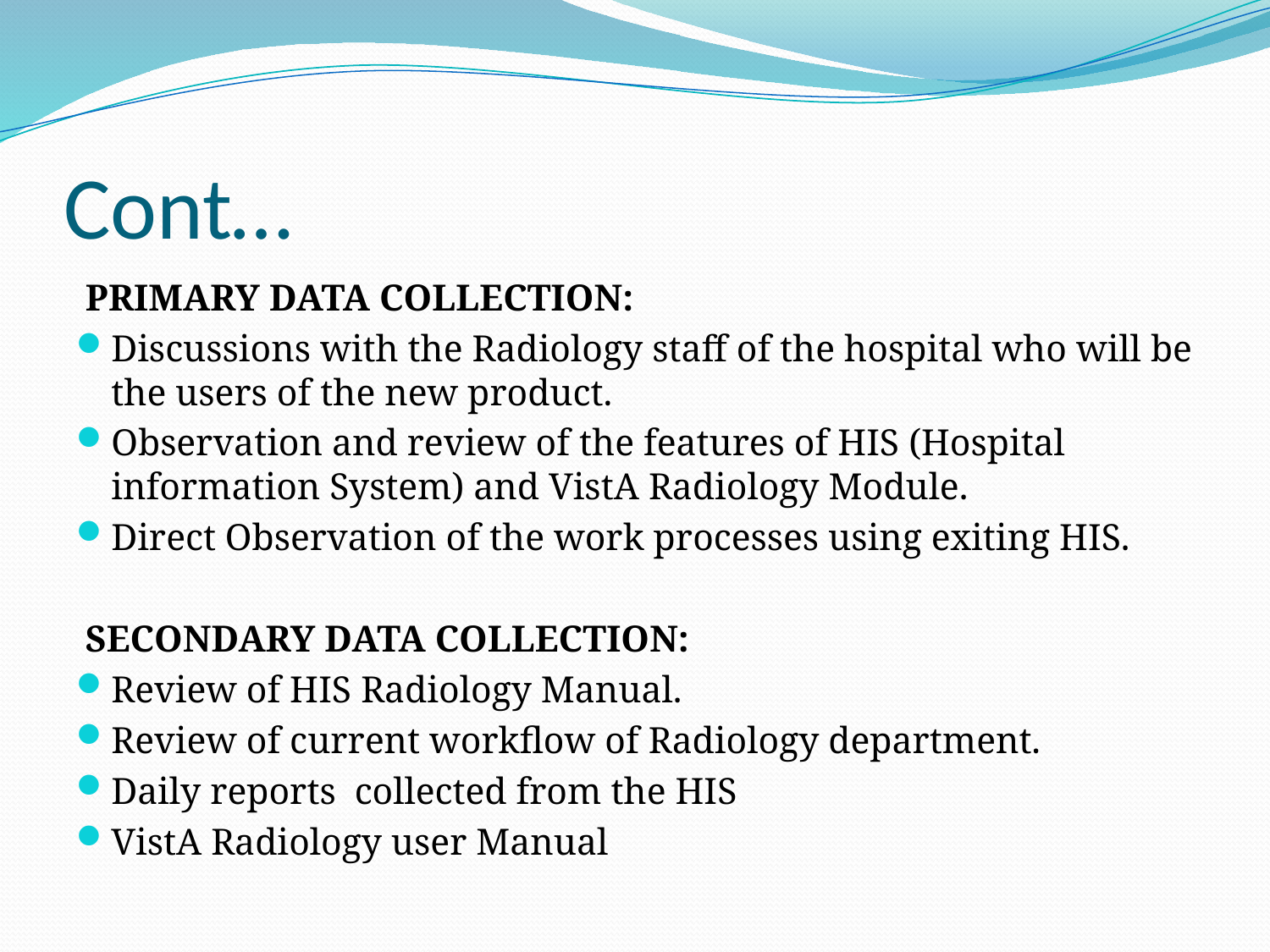

# Cont…
 PRIMARY DATA COLLECTION:
Discussions with the Radiology staff of the hospital who will be the users of the new product.
Observation and review of the features of HIS (Hospital information System) and VistA Radiology Module.
Direct Observation of the work processes using exiting HIS.

 SECONDARY DATA COLLECTION:
Review of HIS Radiology Manual.
Review of current workflow of Radiology department.
Daily reports  collected from the HIS
VistA Radiology user Manual